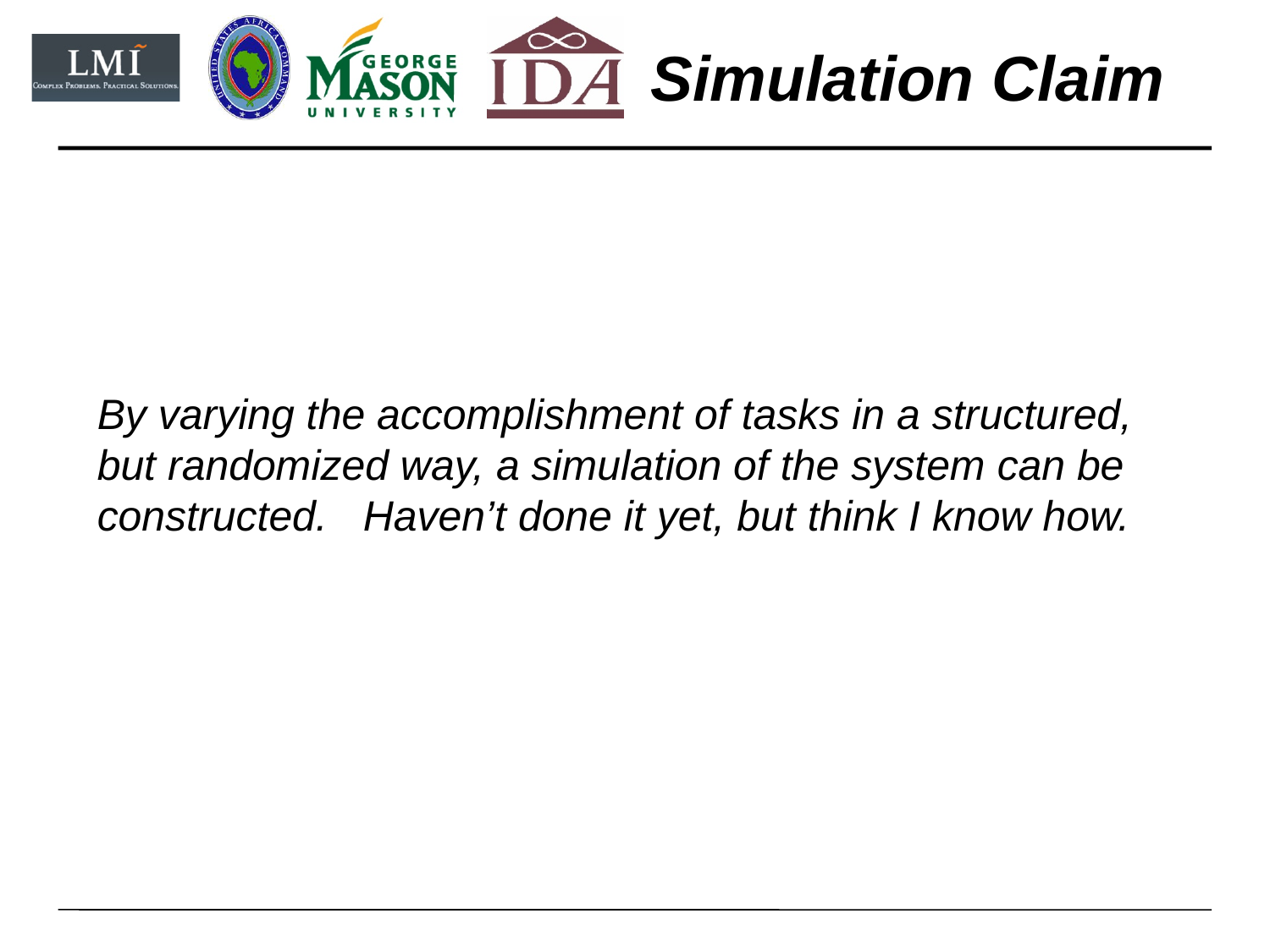

Simulation Claim
By varying the accomplishment of tasks in a structured, but randomized way, a simulation of the system can be constructed.   Haven’t done it yet, but think I know how.